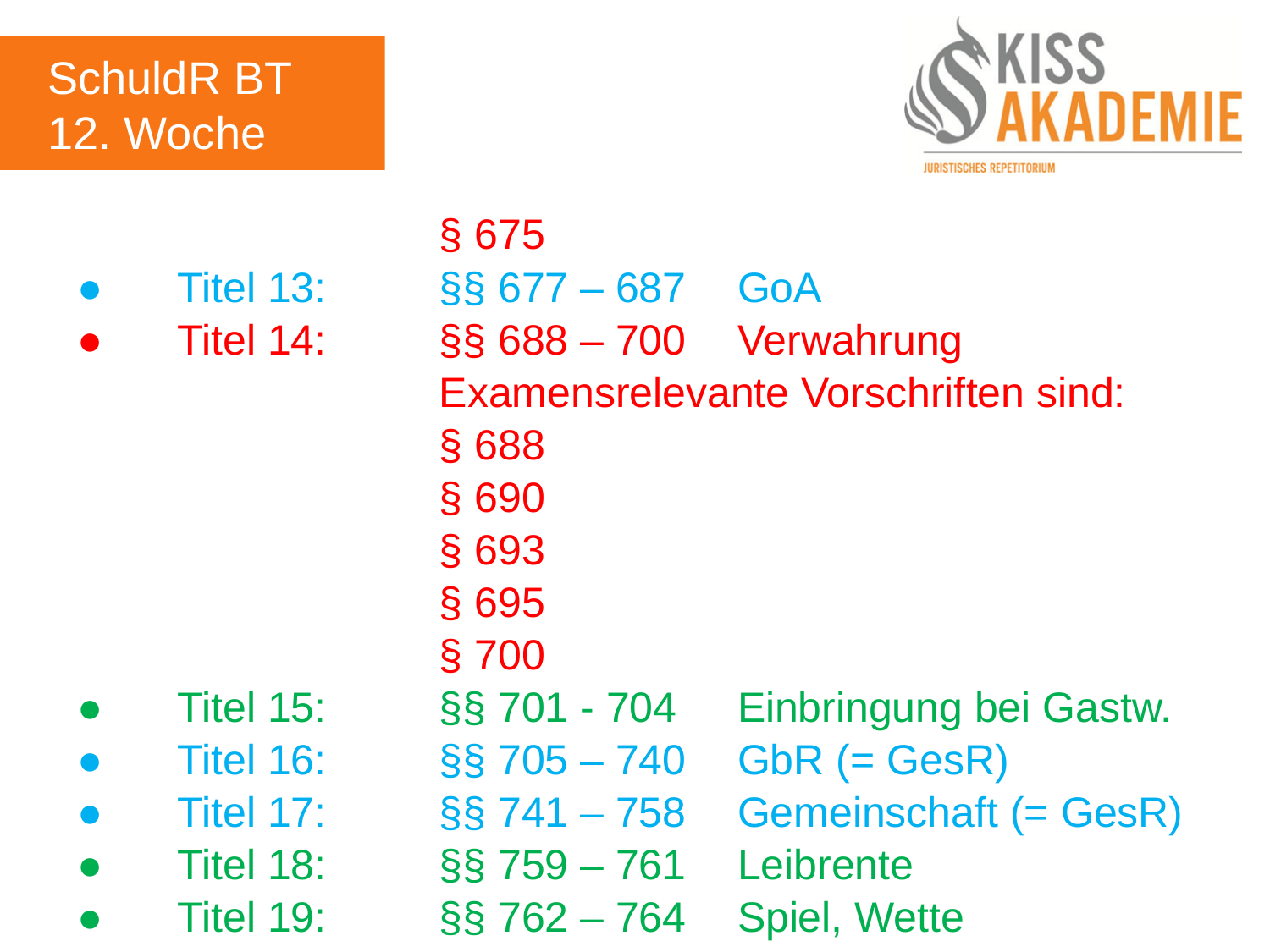

SchuldR BT
12. Woche
							§ 675
	●		Titel 13:		§§ 677 – 687	GoA
	●		Titel 14:		§§ 688 – 700	Verwahrung
							Examensrelevante Vorschriften sind:
							§ 688
							§ 690
							§ 693
							§ 695
							§ 700
	●		Titel 15:		§§ 701 - 704	Einbringung bei Gastw.
	●		Titel 16:		§§ 705 – 740	GbR (= GesR)
	●		Titel 17:		§§ 741 – 758	Gemeinschaft (= GesR)
	●		Titel 18:		§§ 759 – 761	Leibrente
	●		Titel 19:		§§ 762 – 764	Spiel, Wette